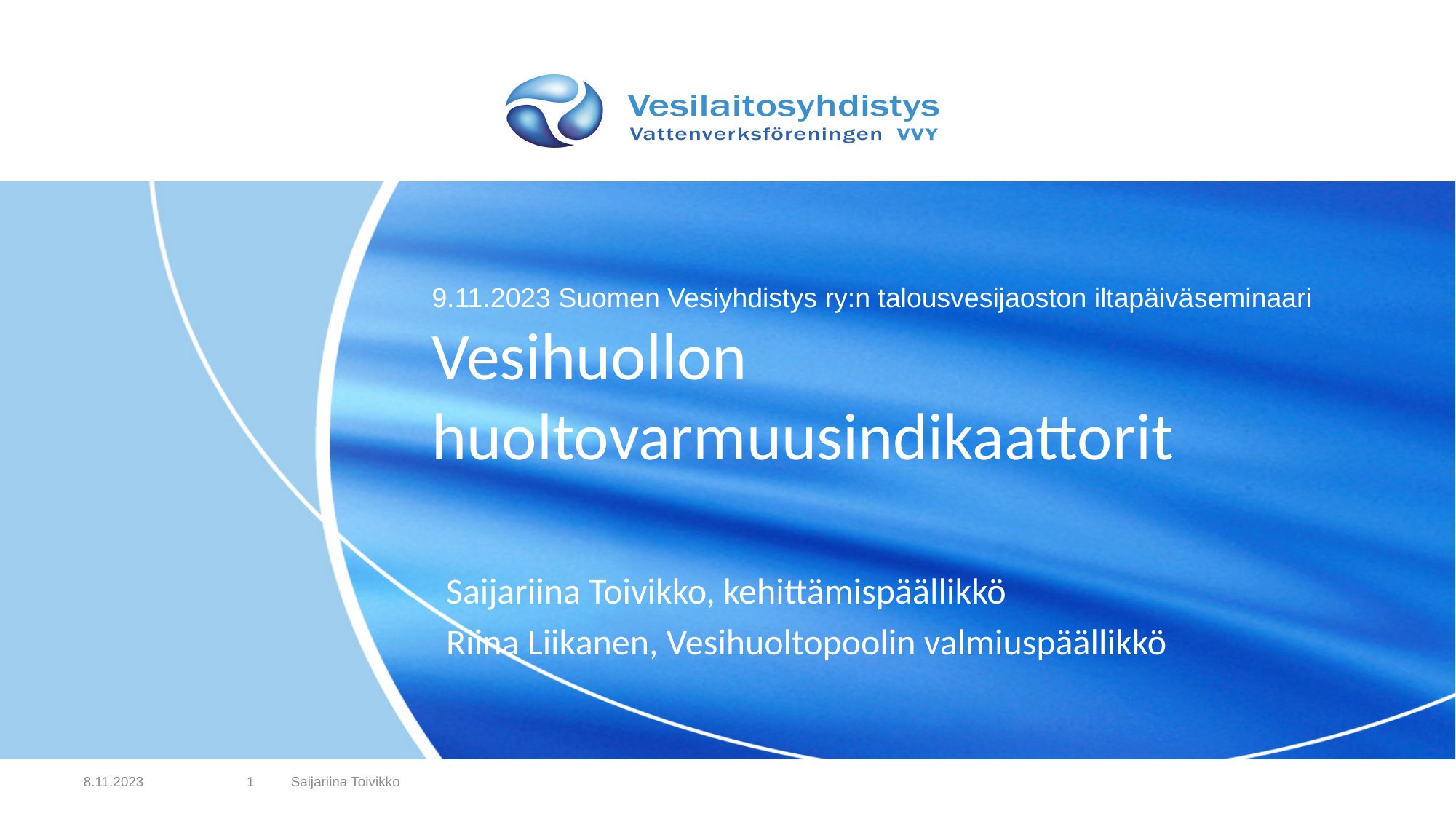

9.11.2023 Suomen Vesiyhdistys ry:n talousvesijaoston iltapäiväseminaari
Vesihuollon huoltovarmuusindikaattorit
#
Saijariina Toivikko, kehittämispäällikkö
Riina Liikanen, Vesihuoltopoolin valmiuspäällikkö
1
8.11.2023
Saijariina Toivikko